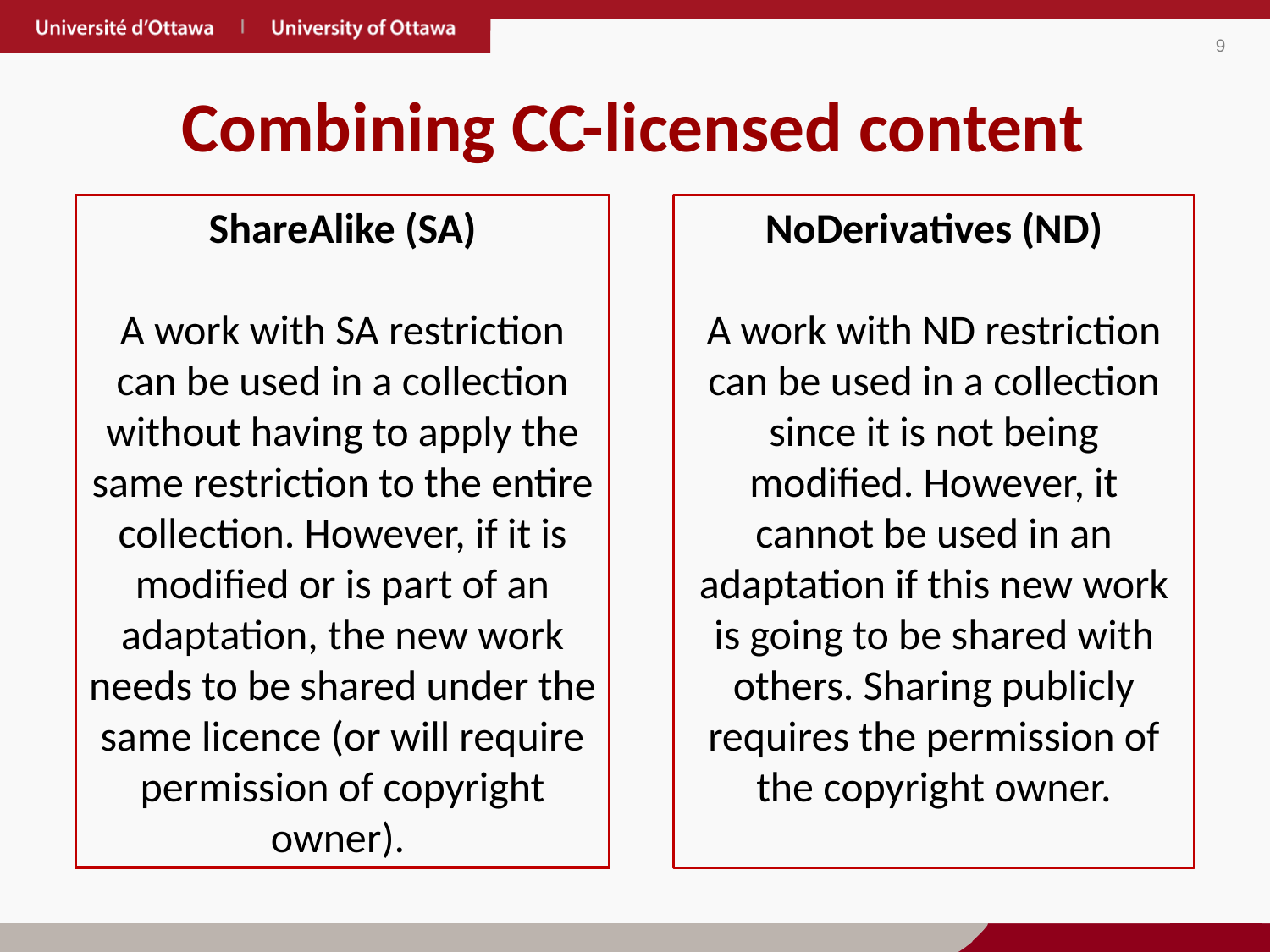

# Combining CC-licensed content
ShareAlike (SA)

A work with SA restriction can be used in a collection without having to apply the same restriction to the entire collection. However, if it is modified or is part of an adaptation, the new work needs to be shared under the same licence (or will require permission of copyright owner).
NoDerivatives (ND)

A work with ND restriction can be used in a collection since it is not being modified. However, it cannot be used in an adaptation if this new work is going to be shared with others. Sharing publicly requires the permission of the copyright owner.